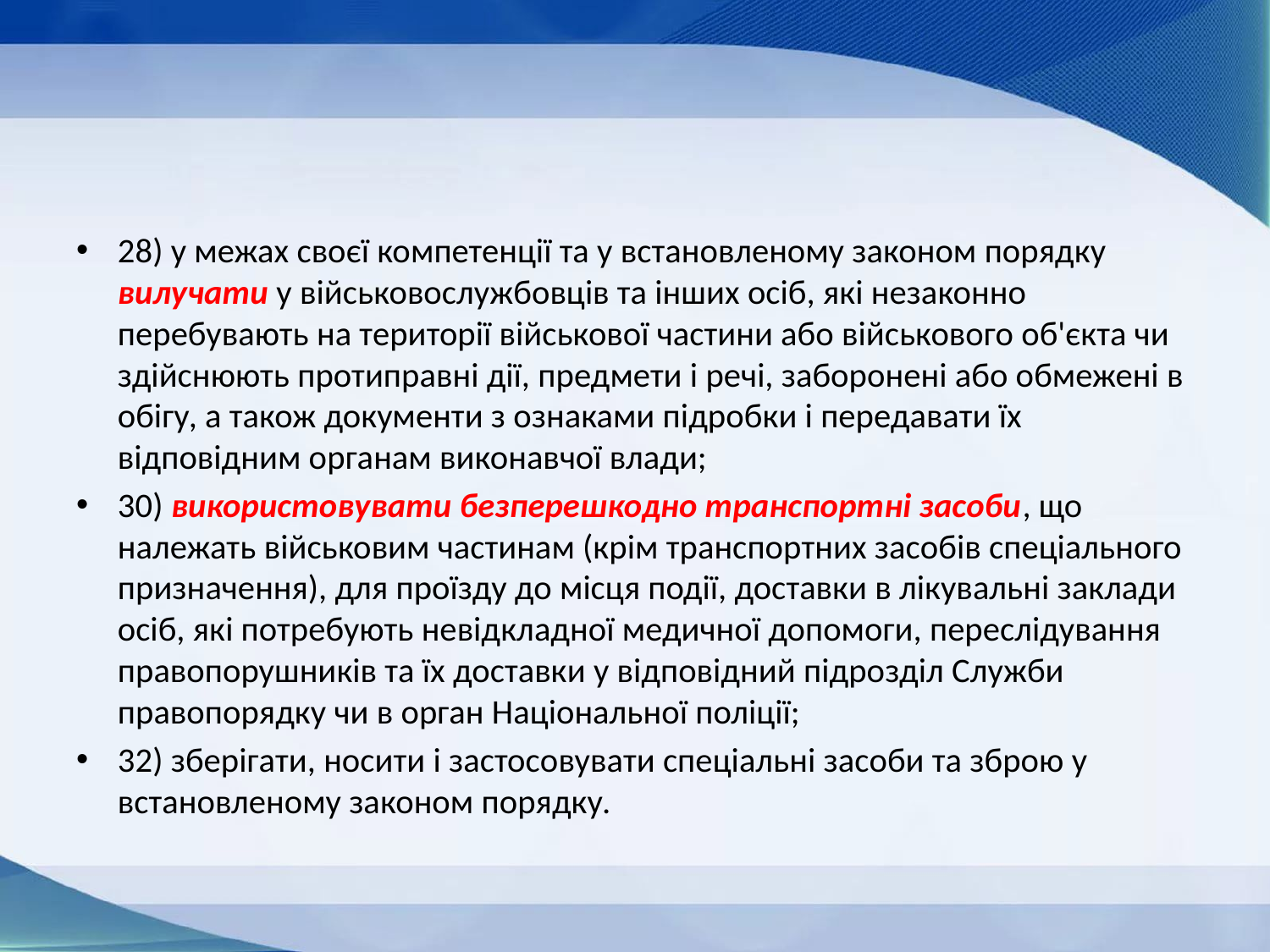

28) у межах своєї компетенції та у встановленому законом порядку вилучати у військовослужбовців та інших осіб, які незаконно перебувають на території військової частини або військового об'єкта чи здійснюють протиправні дії, предмети і речі, заборонені або обмежені в обігу, а також документи з ознаками підробки і передавати їх відповідним органам виконавчої влади;
30) використовувати безперешкодно транспортні засоби, що належать військовим частинам (крім транспортних засобів спеціального призначення), для проїзду до місця події, доставки в лікувальні заклади осіб, які потребують невідкладної медичної допомоги, переслідування правопорушників та їх доставки у відповідний підрозділ Служби правопорядку чи в орган Національної поліції;
32) зберігати, носити і застосовувати спеціальні засоби та зброю у встановленому законом порядку.